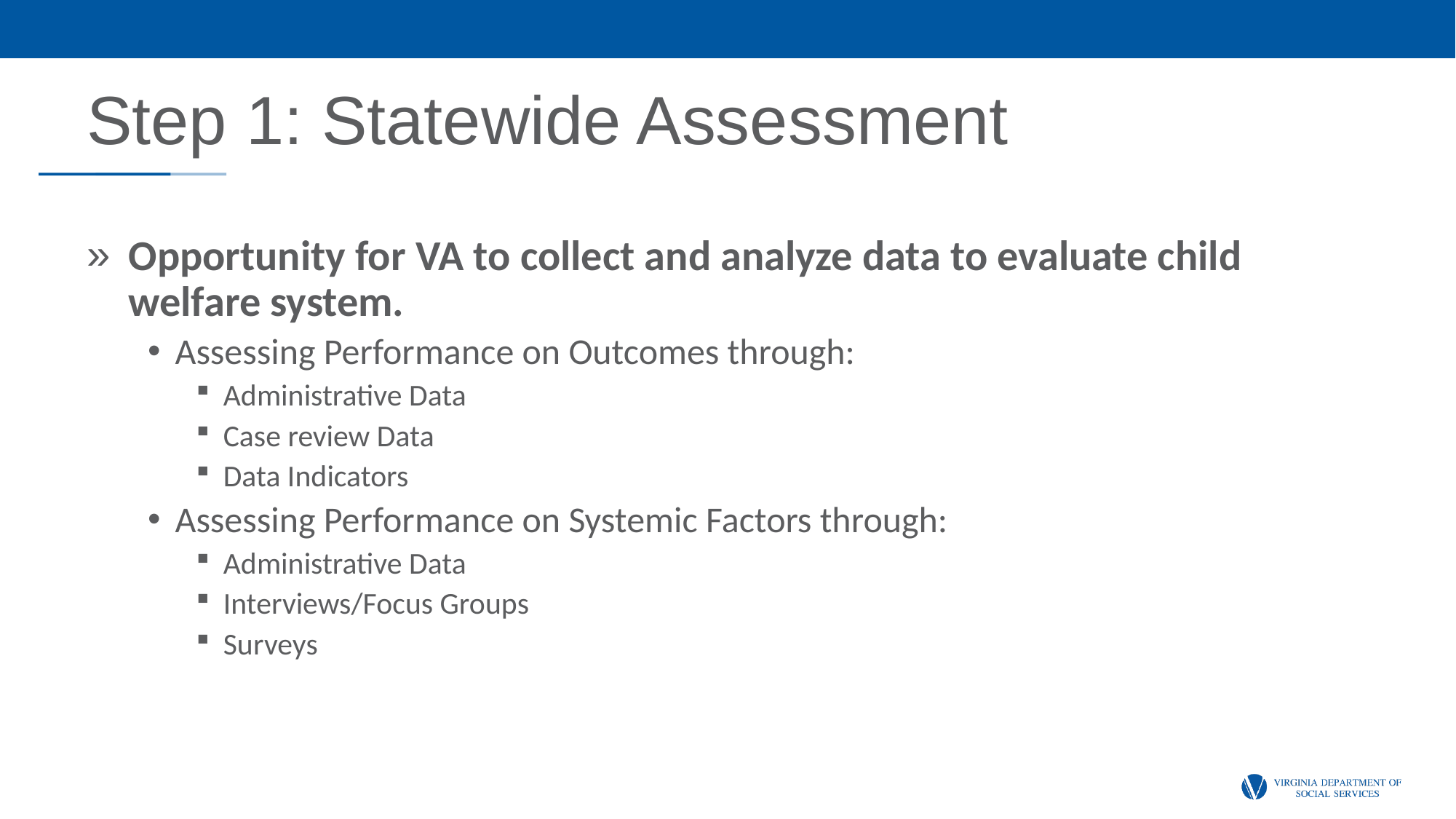

# Step 1: Statewide Assessment
Opportunity for VA to collect and analyze data to evaluate child welfare system.
Assessing Performance on Outcomes through:
Administrative Data
Case review Data
Data Indicators
Assessing Performance on Systemic Factors through:
Administrative Data
Interviews/Focus Groups
Surveys